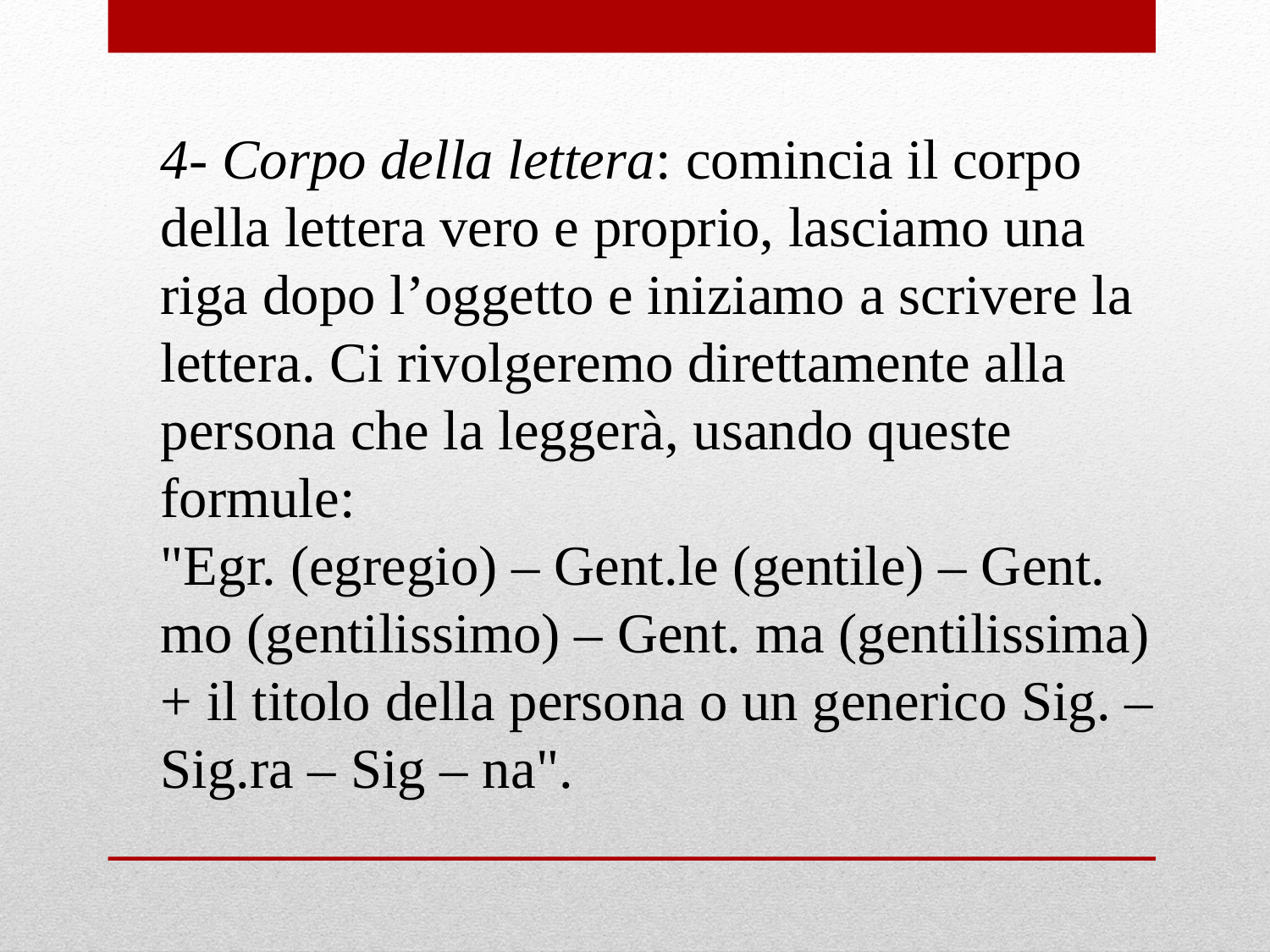

4- Corpo della lettera: comincia il corpo della lettera vero e proprio, lasciamo una riga dopo l’oggetto e iniziamo a scrivere la lettera. Ci rivolgeremo direttamente alla persona che la leggerà, usando queste formule:
"Egr. (egregio) – Gent.le (gentile) – Gent. mo (gentilissimo) – Gent. ma (gentilissima) + il titolo della persona o un generico Sig. – Sig.ra – Sig – na".